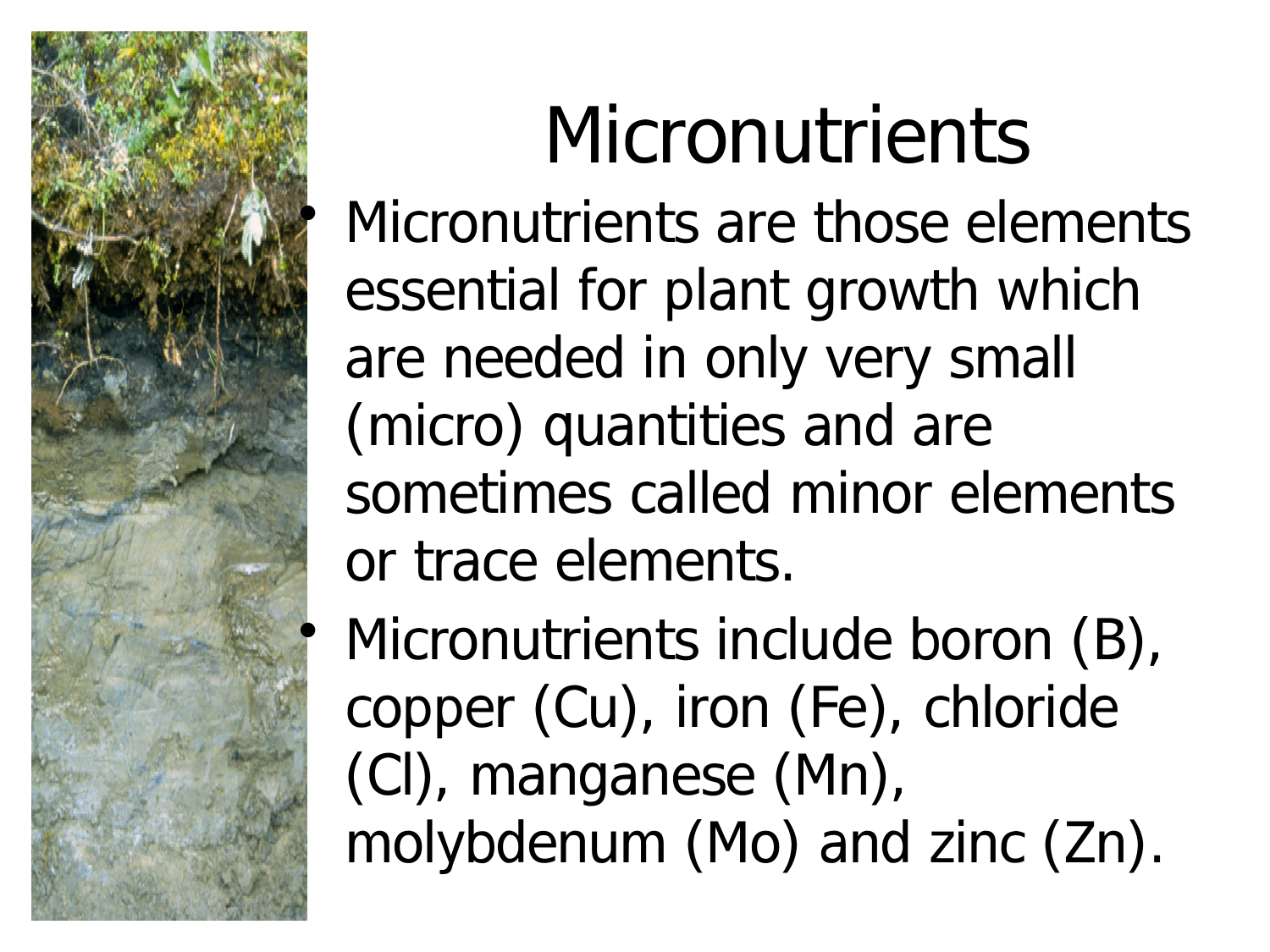

# Micronutrients
Micronutrients are those elements essential for plant growth which are needed in only very small (micro) quantities and are sometimes called minor elements or trace elements.
Micronutrients include boron (B), copper (Cu), iron (Fe), chloride (Cl), manganese (Mn), molybdenum (Mo) and zinc (Zn).